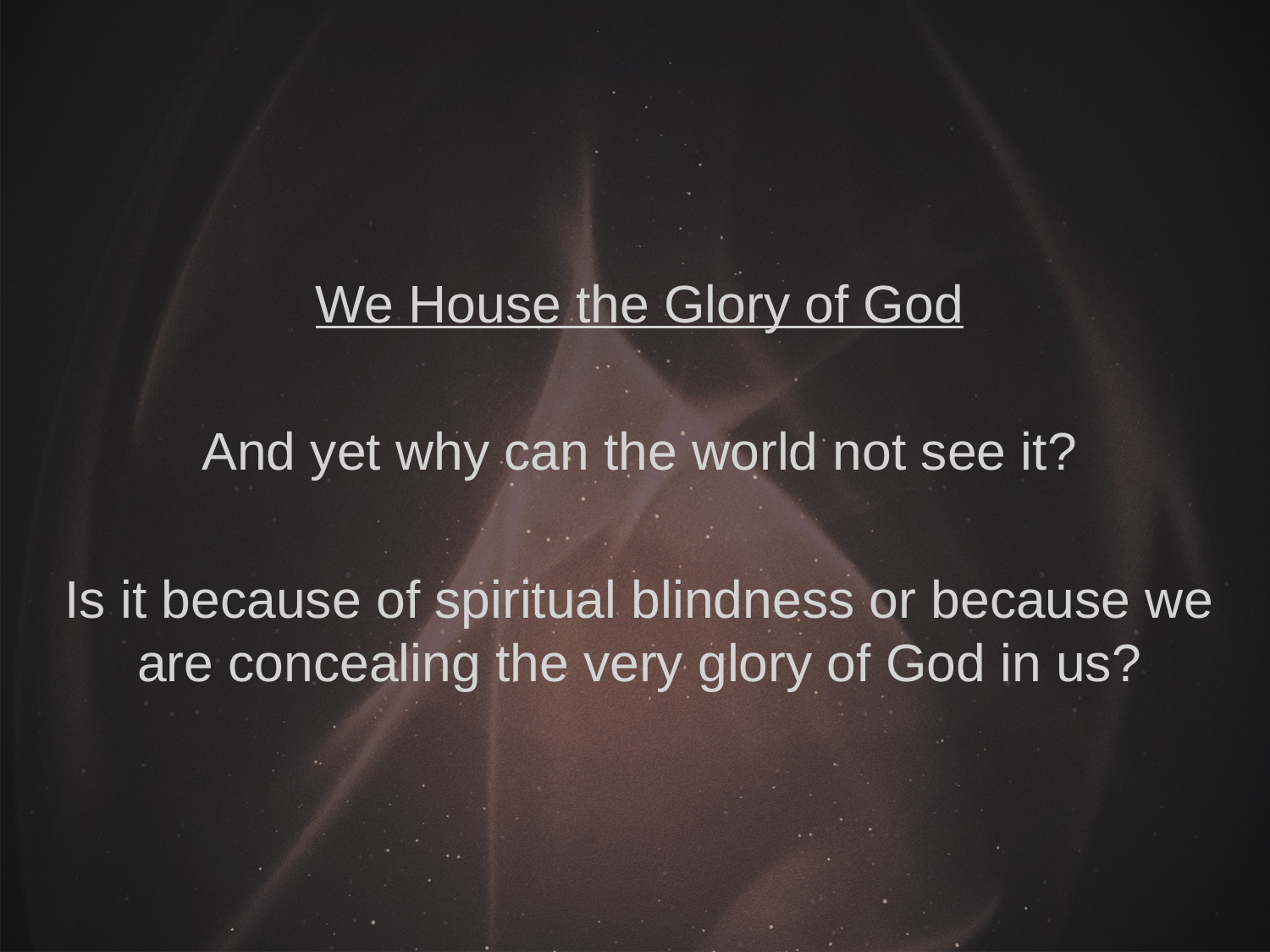

We House the Glory of God

And yet why can the world not see it?

Is it because of spiritual blindness or because we are concealing the very glory of God in us?